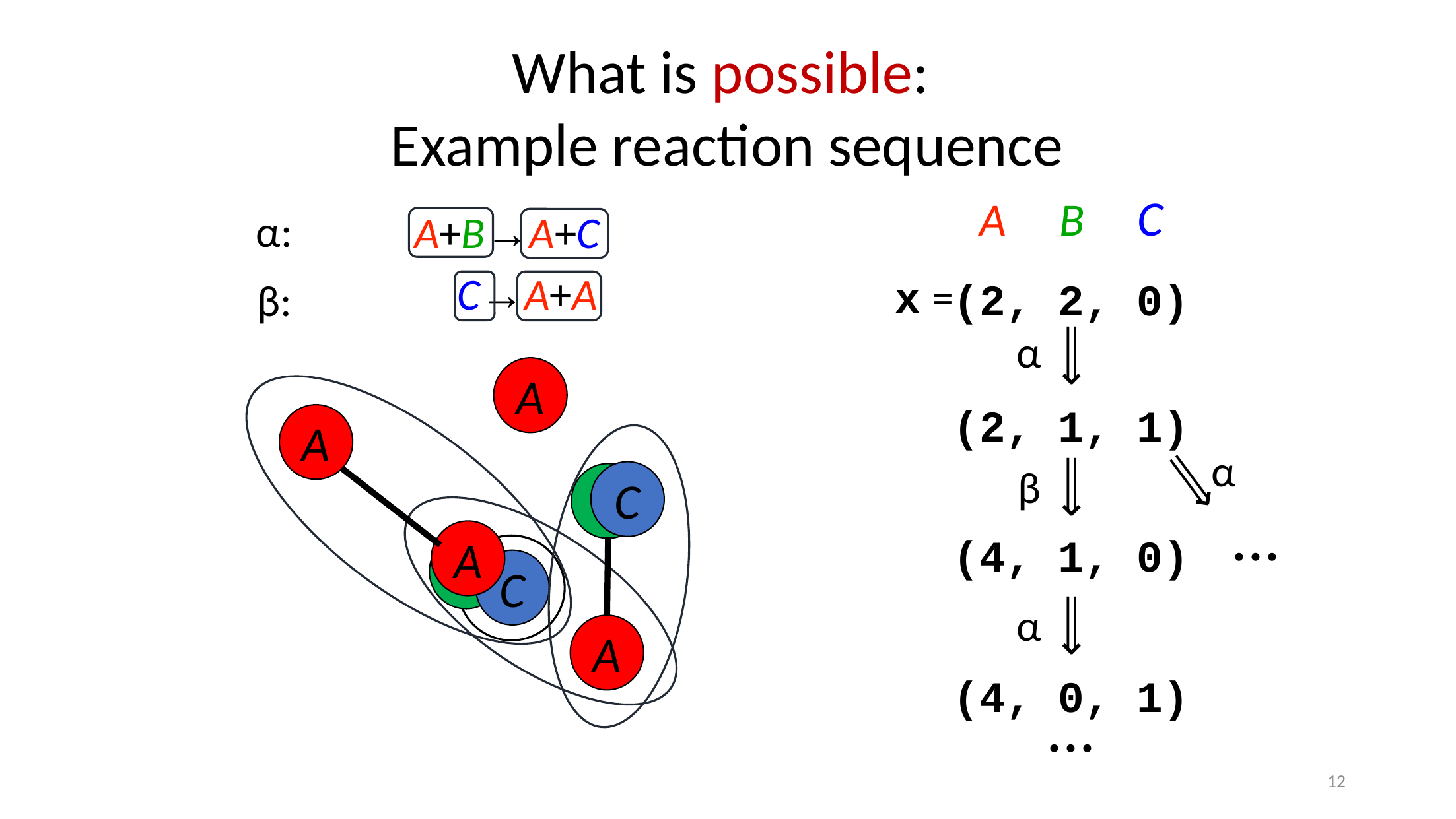

What is possible:
Example reaction sequence
A     B     C
(2, 2, 0)
α:
A+B→A+C

C→A+A
x =
β:

α
⟹
(2, 1, 1)
A
A

α
β
⟹
(4, 1, 0)
⟹
C
B
...

A

B

C
α
⟹
(4, 0, 1)
...

A
12